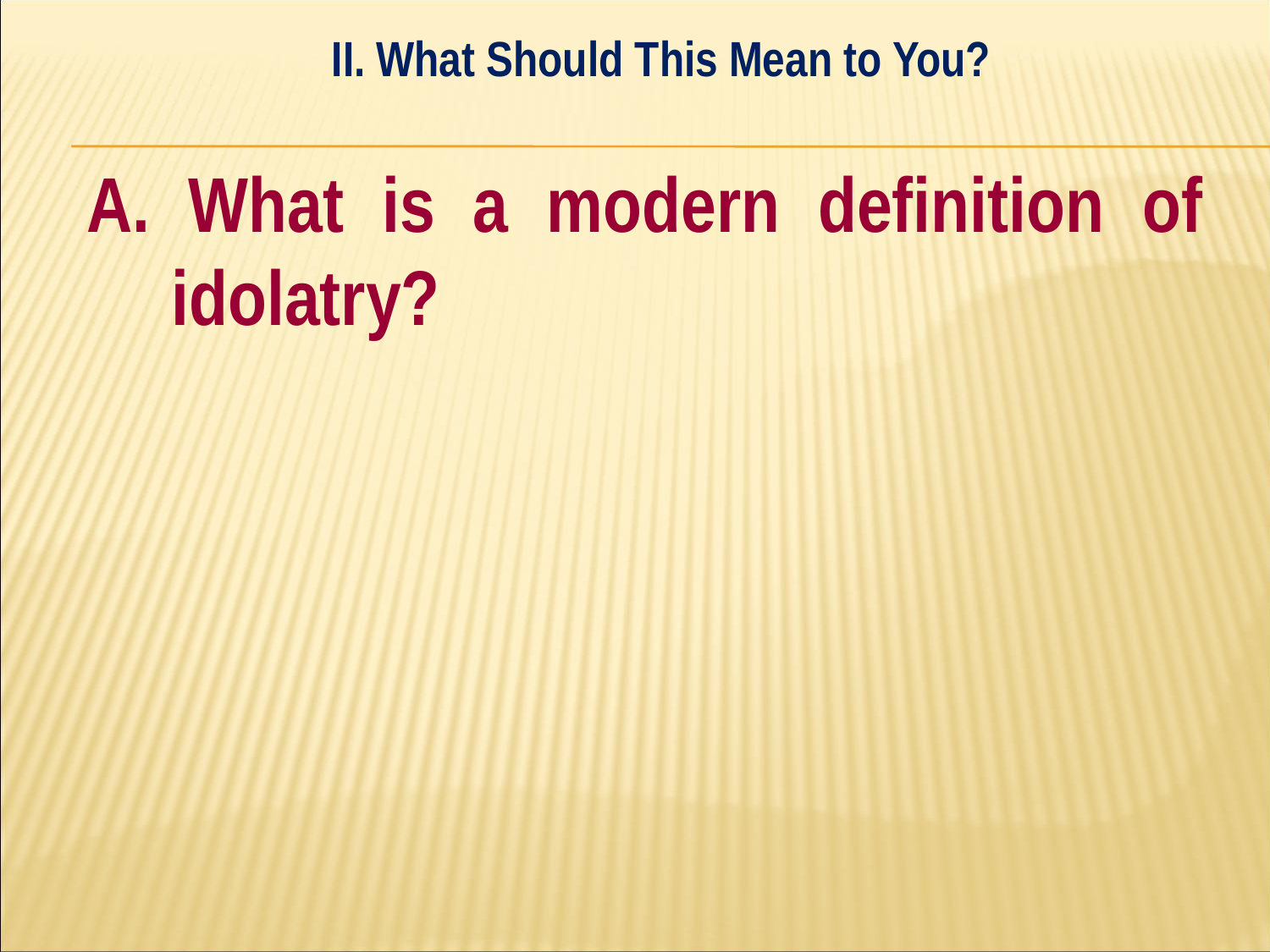

II. What Should This Mean to You?
#
A. What is a modern definition of idolatry?